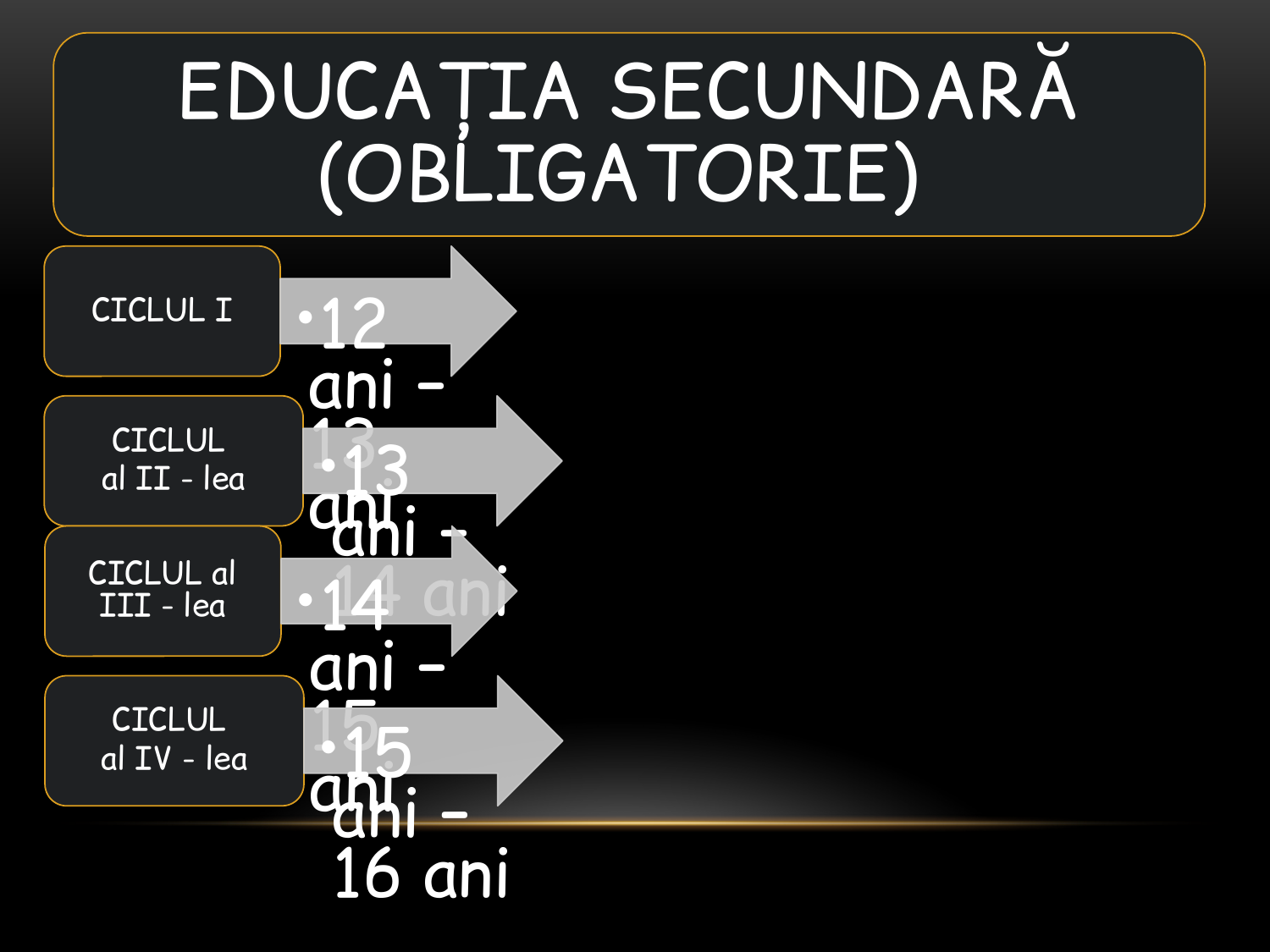

EDUCAȚIA SECUNDARĂ (OBLIGATORIE)
CICLUL I

12 ani – 13 ani

CICLUL
al II - lea

13 ani – 14 ani
CICLUL al III - lea

14 ani – 15 ani

CICLUL
al IV - lea

15 ani – 16 ani